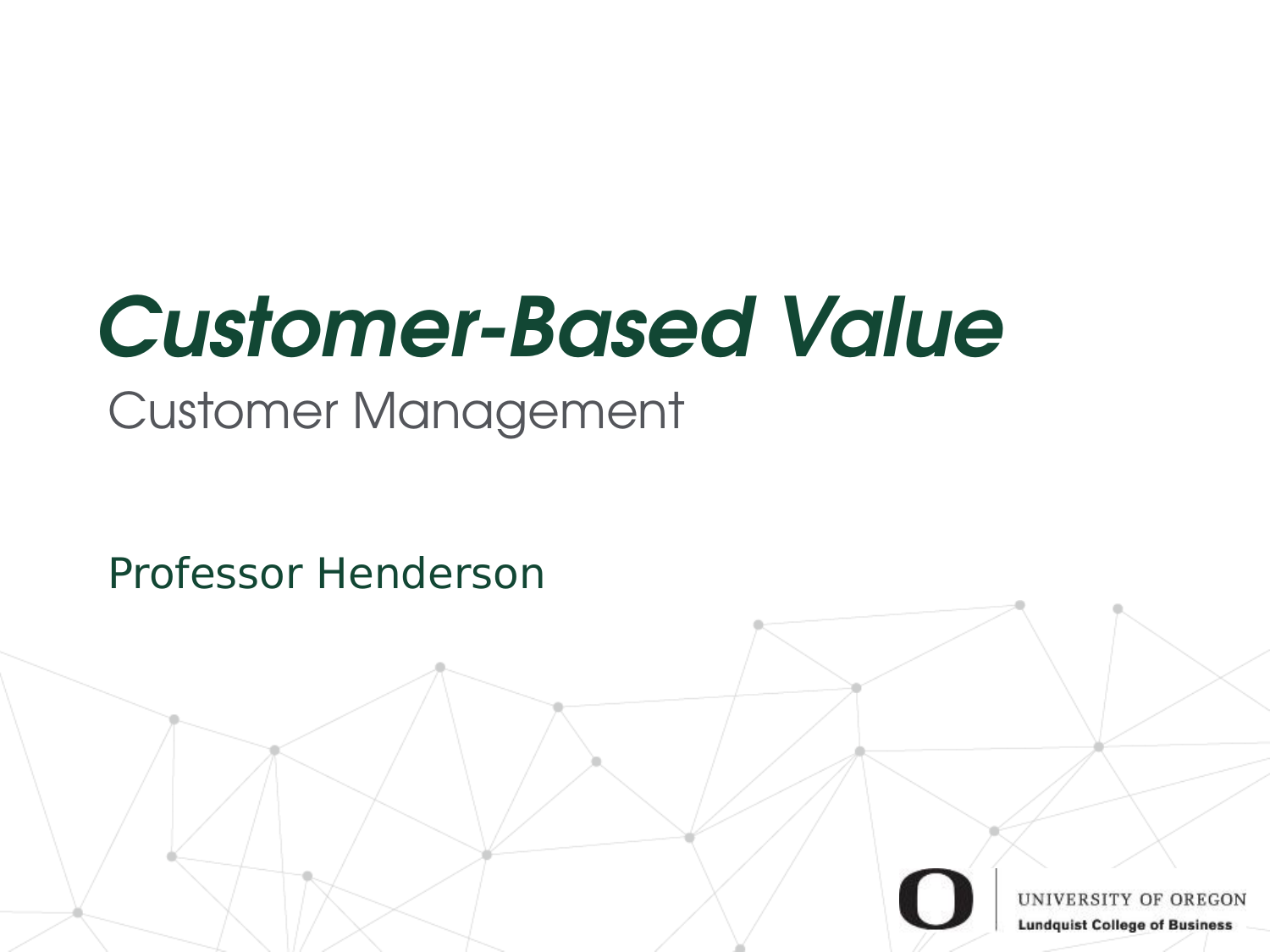

# Customer-Based Value
Customer Management
Professor Henderson